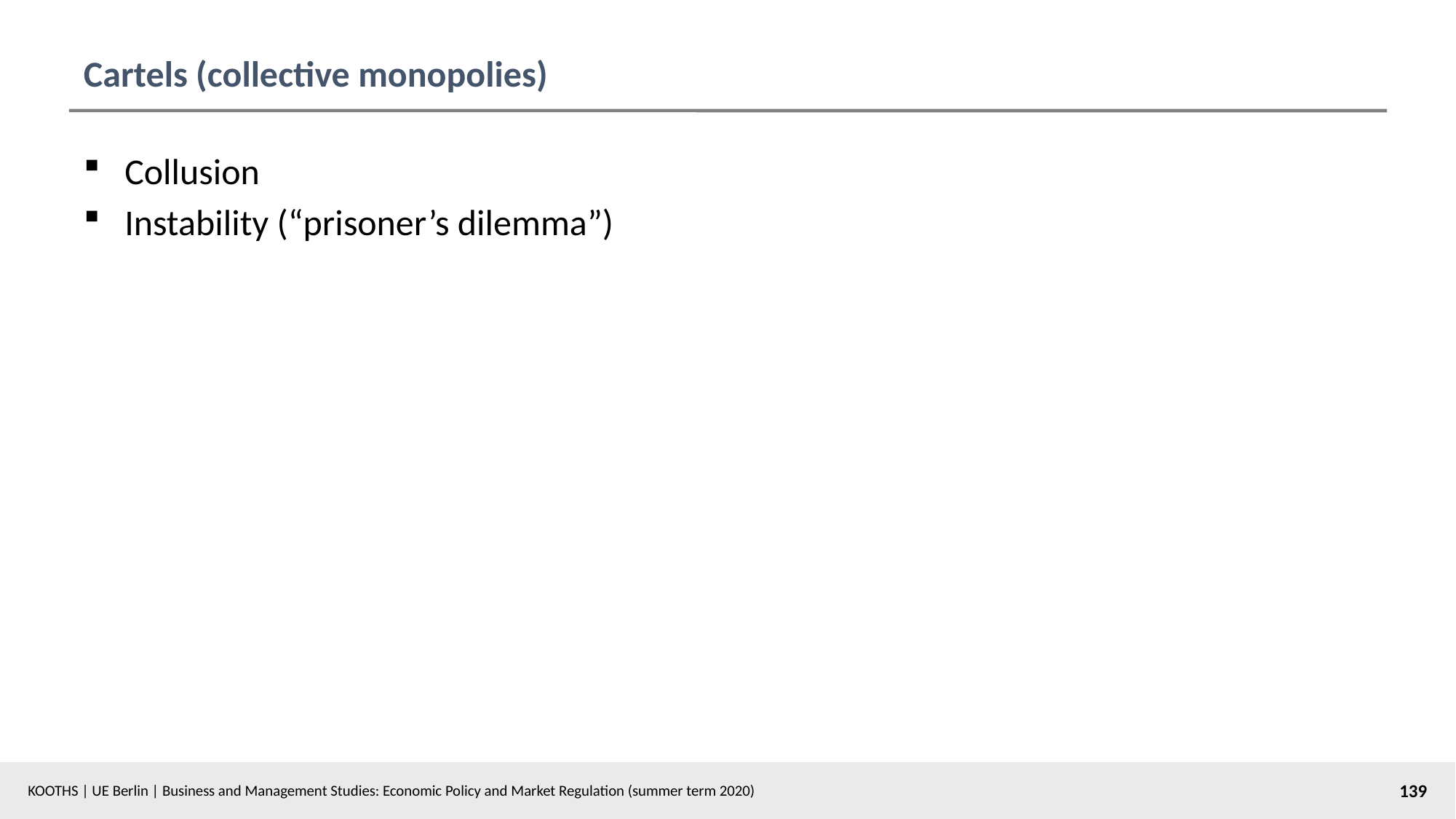

# Cartels (collective monopolies)
Collusion
Instability (“prisoner’s dilemma”)